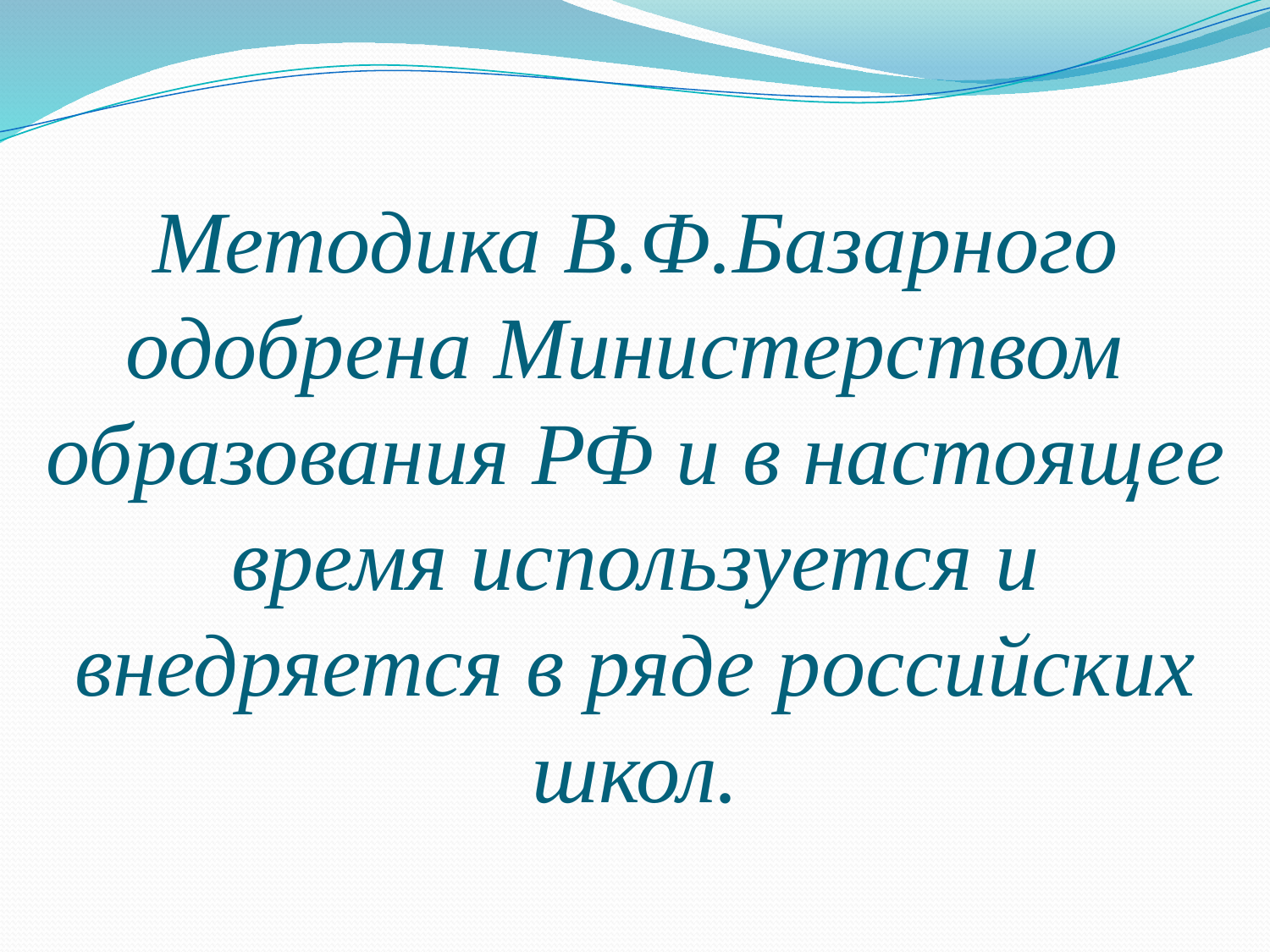

# Методика В.Ф.Базарного одобрена Министерством  образования РФ и в настоящее время используется и внедряется в ряде российских школ.